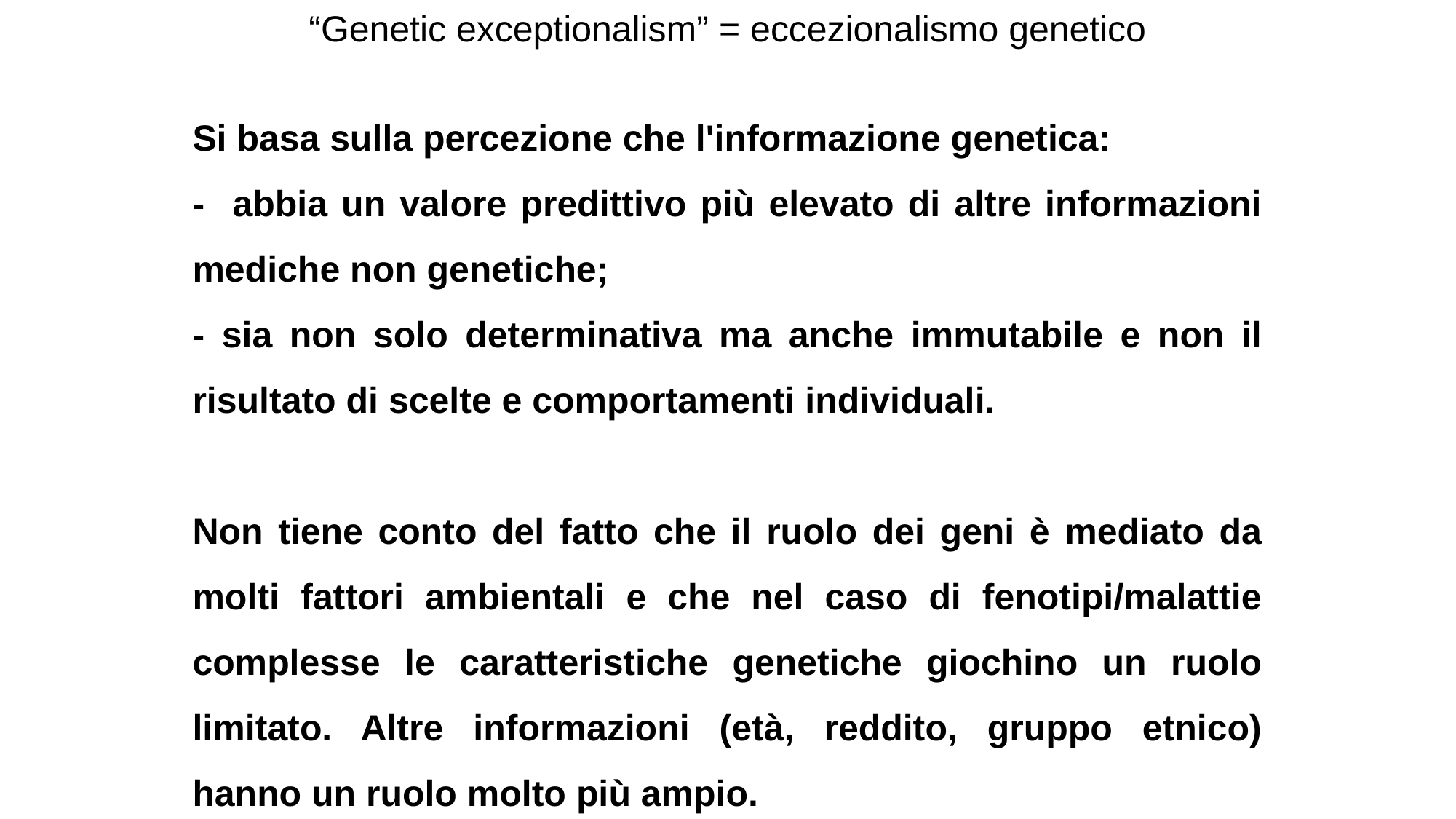

“Genetic exceptionalism” = eccezionalismo genetico

Si basa sulla percezione che l'informazione genetica:
-  abbia un valore predittivo più elevato di altre informazioni mediche non genetiche;
- sia non solo determinativa ma anche immutabile e non il risultato di scelte e comportamenti individuali.

Non tiene conto del fatto che il ruolo dei geni è mediato da molti fattori ambientali e che nel caso di fenotipi/malattie complesse le caratteristiche genetiche giochino un ruolo limitato. Altre informazioni (età, reddito, gruppo etnico) hanno un ruolo molto più ampio.